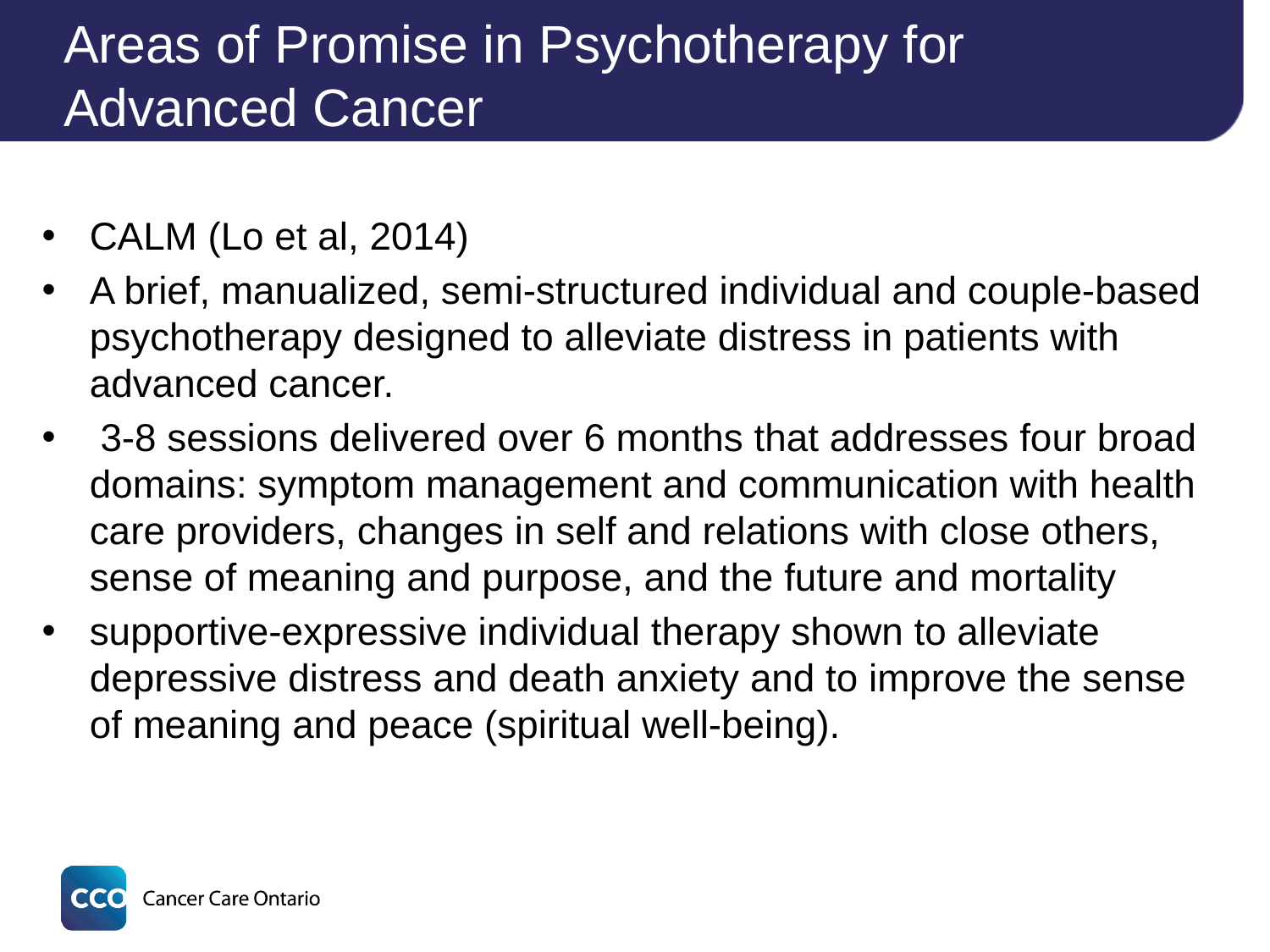

# Areas of Promise in Psychotherapy for Advanced Cancer
CALM (Lo et al, 2014)
A brief, manualized, semi-structured individual and couple-based psychotherapy designed to alleviate distress in patients with advanced cancer.
 3-8 sessions delivered over 6 months that addresses four broad domains: symptom management and communication with health care providers, changes in self and relations with close others, sense of meaning and purpose, and the future and mortality
supportive-expressive individual therapy shown to alleviate depressive distress and death anxiety and to improve the sense of meaning and peace (spiritual well-being).